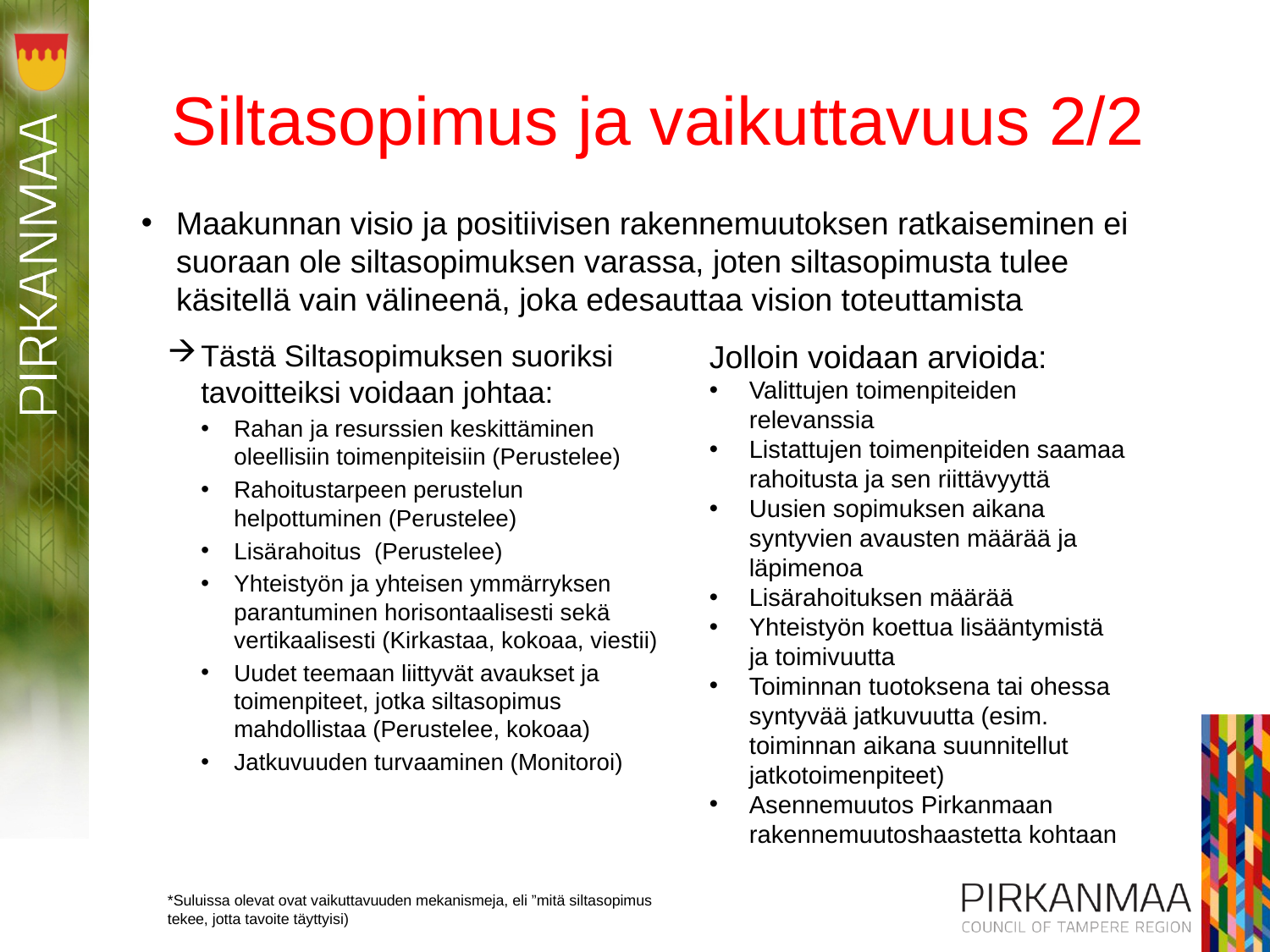

# Siltasopimus ja vaikuttavuus 2/2
Maakunnan visio ja positiivisen rakennemuutoksen ratkaiseminen ei suoraan ole siltasopimuksen varassa, joten siltasopimusta tulee käsitellä vain välineenä, joka edesauttaa vision toteuttamista

Tästä Siltasopimuksen suoriksi  tavoitteiksi voidaan johtaa:
Rahan ja resurssien keskittäminen oleellisiin toimenpiteisiin (Perustelee)
Rahoitustarpeen perustelun helpottuminen (Perustelee)
Lisärahoitus  (Perustelee)
Yhteistyön ja yhteisen ymmärryksen parantuminen horisontaalisesti sekä vertikaalisesti (Kirkastaa, kokoaa, viestii)
Uudet teemaan liittyvät avaukset ja toimenpiteet, jotka siltasopimus mahdollistaa (Perustelee, kokoaa)
Jatkuvuuden turvaaminen (Monitoroi)

*Suluissa olevat ovat vaikuttavuuden mekanismeja, eli ”mitä siltasopimus tekee, jotta tavoite täyttyisi)
Jolloin voidaan arvioida:
Valittujen toimenpiteiden relevanssia
Listattujen toimenpiteiden saamaa rahoitusta ja sen riittävyyttä
Uusien sopimuksen aikana syntyvien avausten määrää ja läpimenoa
Lisärahoituksen määrää
Yhteistyön koettua lisääntymistä ja toimivuutta
Toiminnan tuotoksena tai ohessa syntyvää jatkuvuutta (esim. toiminnan aikana suunnitellut jatkotoimenpiteet)
Asennemuutos Pirkanmaan rakennemuutoshaastetta kohtaan